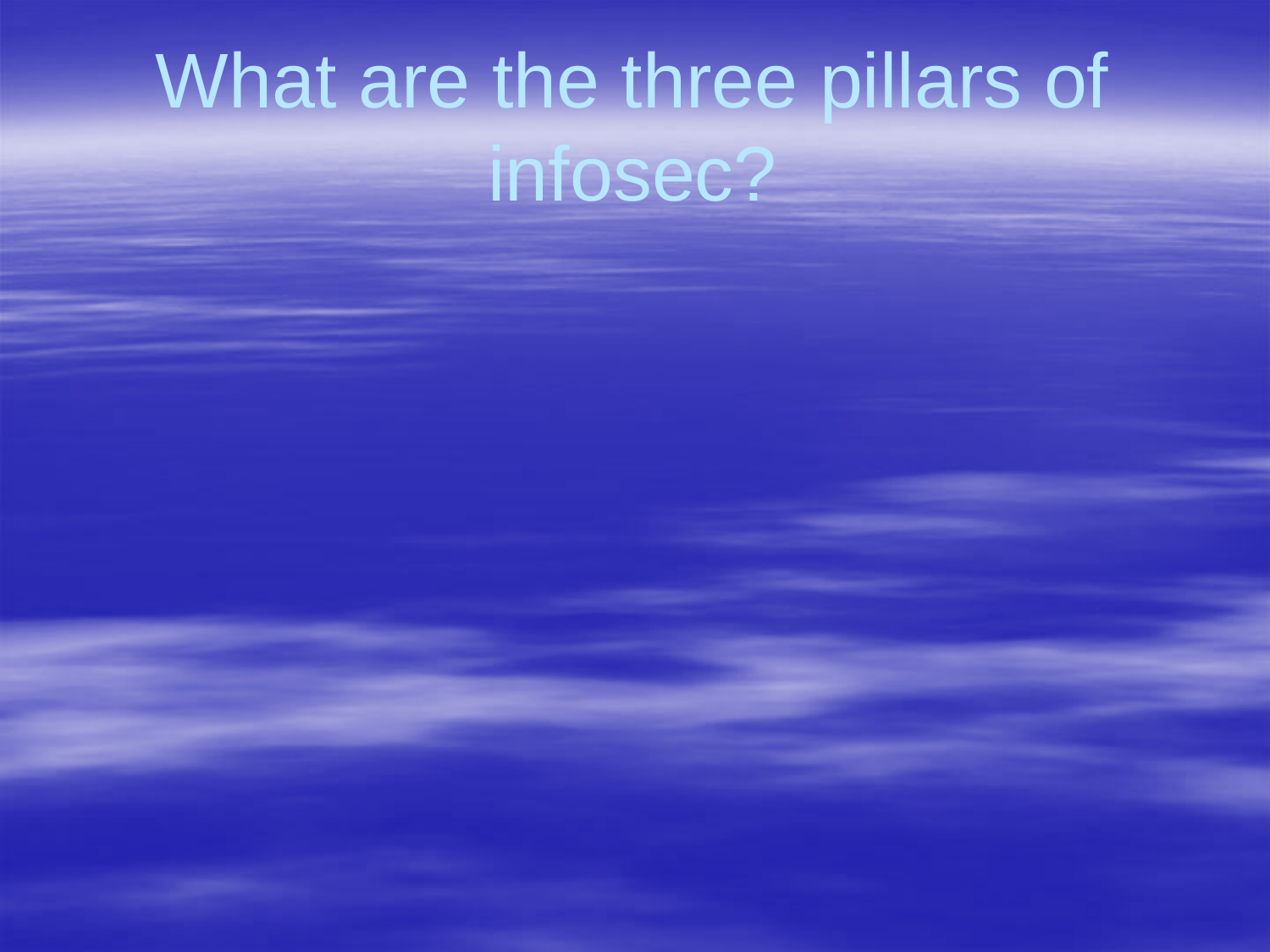

# What are the three pillars of infosec?